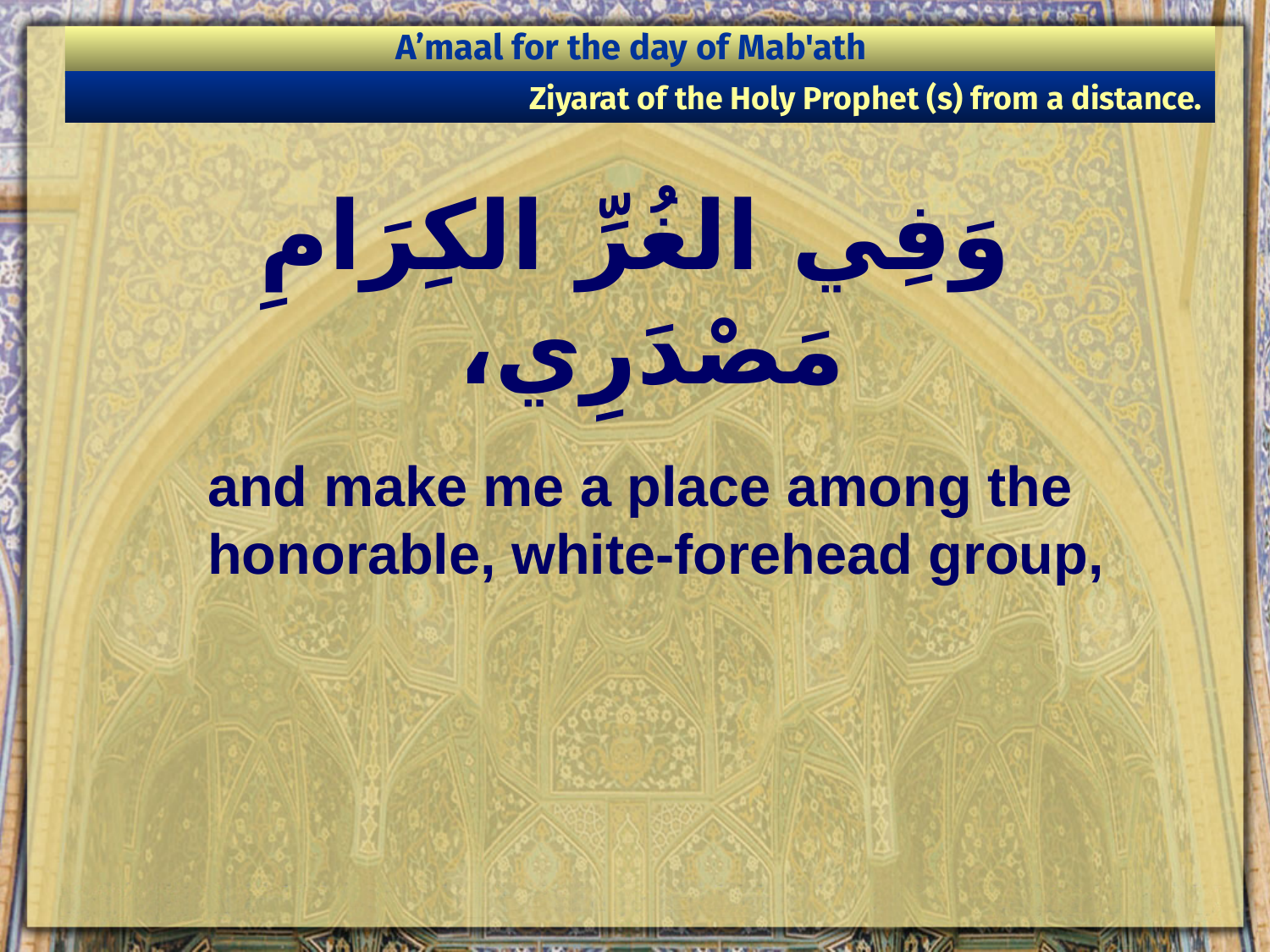

A’maal for the day of Mab'ath
Ziyarat of the Holy Prophet (s) from a distance.
# وَفِي الغُرِّ الكِرَامِ مَصْدَرِي،
and make me a place among the honorable, white-forehead group,